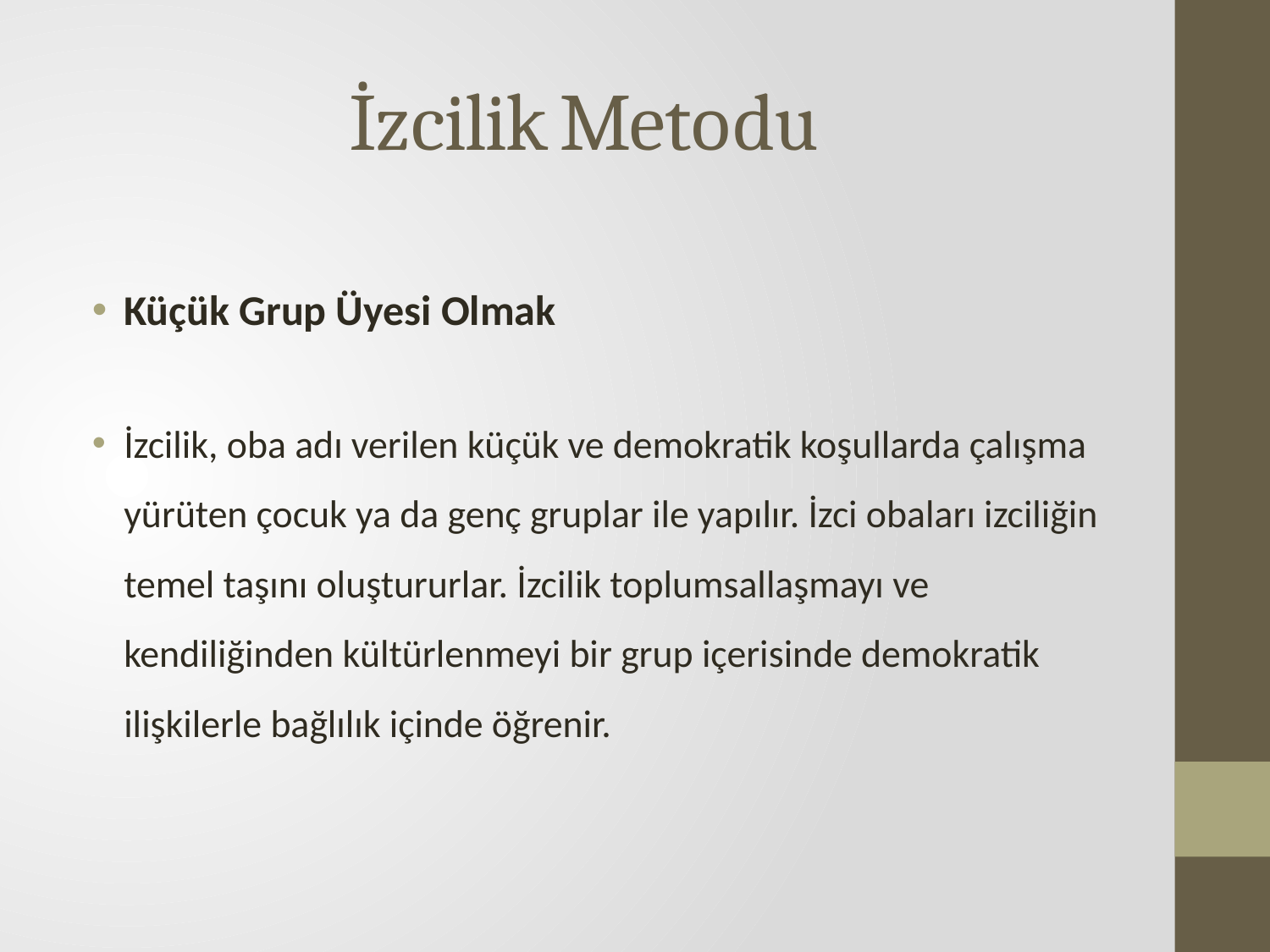

# İzcilik Metodu

Küçük Grup Üyesi Olmak

İzcilik, oba adı verilen küçük ve demokratik koşullarda çalışma yürüten çocuk ya da genç gruplar ile yapılır. İzci obaları izciliğin temel taşını oluştururlar. İzcilik toplumsallaşmayı ve kendiliğinden kültürlenmeyi bir grup içerisinde demokratik ilişkilerle bağlılık içinde öğrenir.